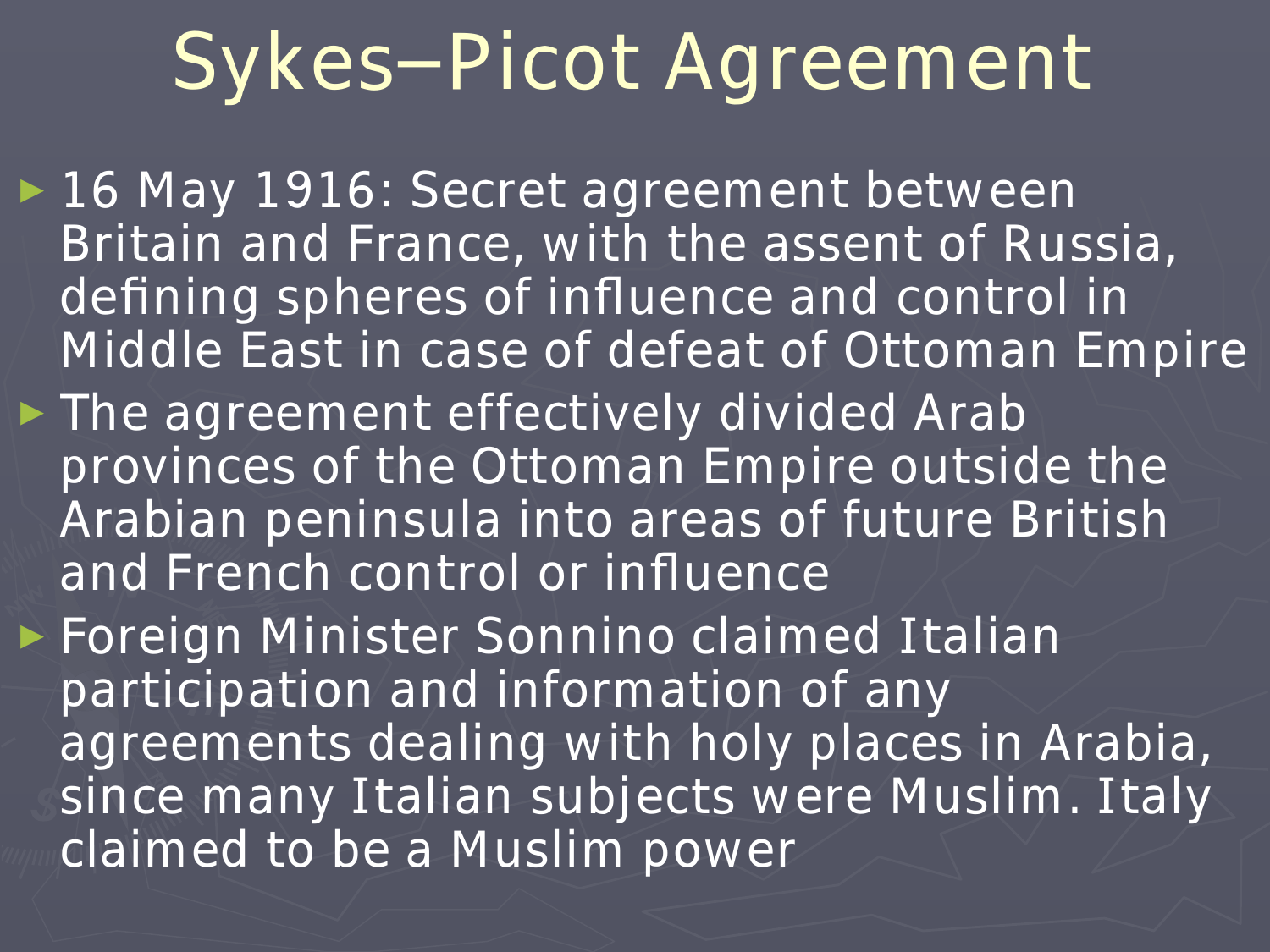

# Sykes–Picot Agreement
16 May 1916: Secret agreement between Britain and France, with the assent of Russia, defining spheres of influence and control in Middle East in case of defeat of Ottoman Empire
The agreement effectively divided Arab provinces of the Ottoman Empire outside the Arabian peninsula into areas of future British and French control or influence
Foreign Minister Sonnino claimed Italian participation and information of any agreements dealing with holy places in Arabia, since many Italian subjects were Muslim. Italy claimed to be a Muslim power